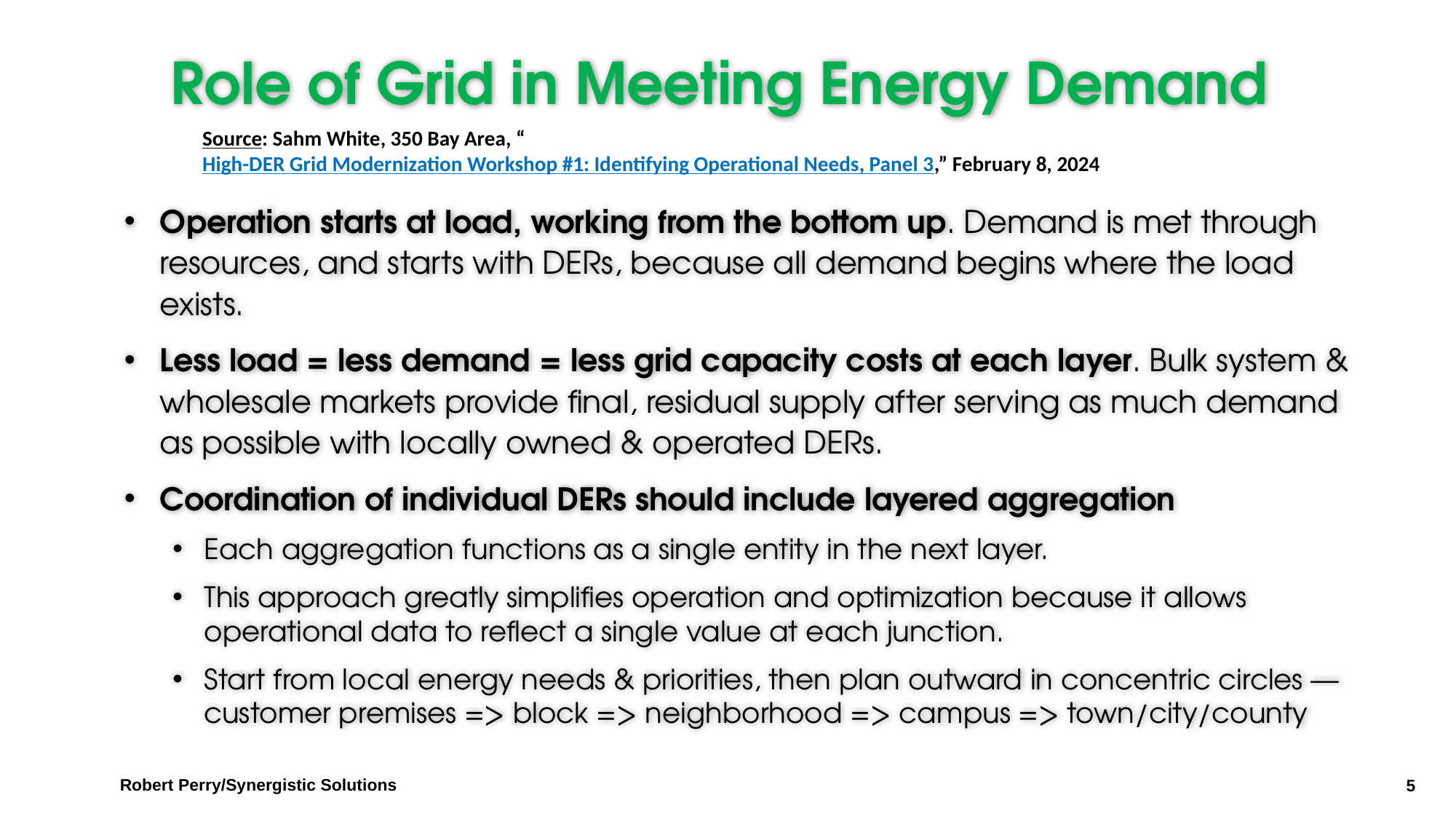

# Role of Grid in Meeting Energy Demand
Source: Sahm White, 350 Bay Area, “High-DER Grid Modernization Workshop #1: Identifying Operational Needs, Panel 3,” February 8, 2024
Operation starts at load, working from the bottom up. Demand is met through resources, and starts with DERs, because all demand begins where the load exists.
Less load = less demand = less grid capacity costs at each layer. Bulk system & wholesale markets provide final, residual supply after serving as much demand as possible with locally owned & operated DERs.
Coordination of individual DERs should include layered aggregation
Each aggregation functions as a single entity in the next layer.
This approach greatly simplifies operation and optimization because it allows operational data to reflect a single value at each junction.
Start from local energy needs & priorities, then plan outward in concentric circles — customer premises => block => neighborhood => campus => town/city/county

Robert Perry/Synergistic Solutions
5